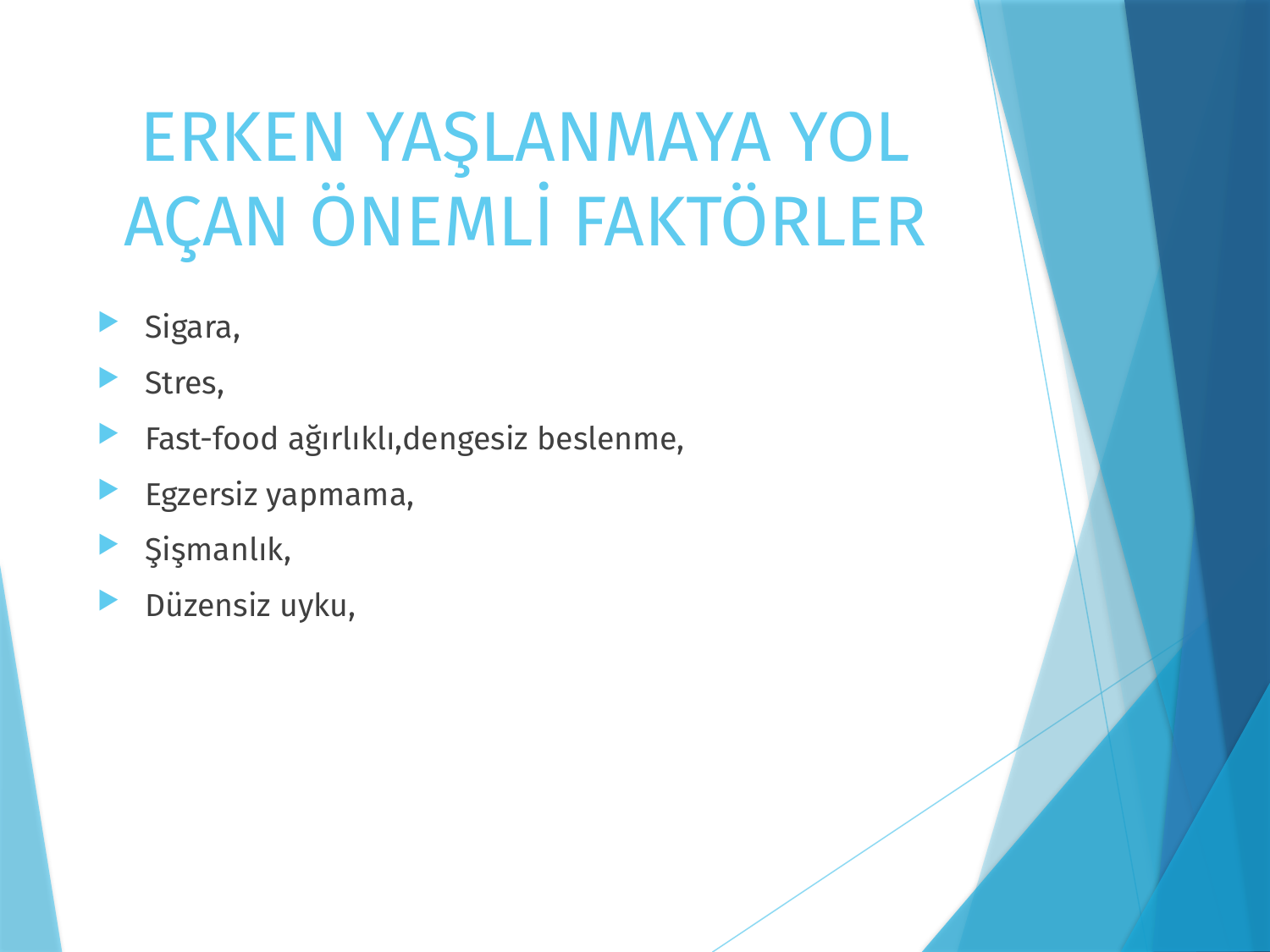

# ERKEN YAŞLANMAYA YOL AÇAN ÖNEMLİ FAKTÖRLER
Sigara,
Stres,
Fast-food ağırlıklı,dengesiz beslenme,
Egzersiz yapmama,
Şişmanlık,
Düzensiz uyku,